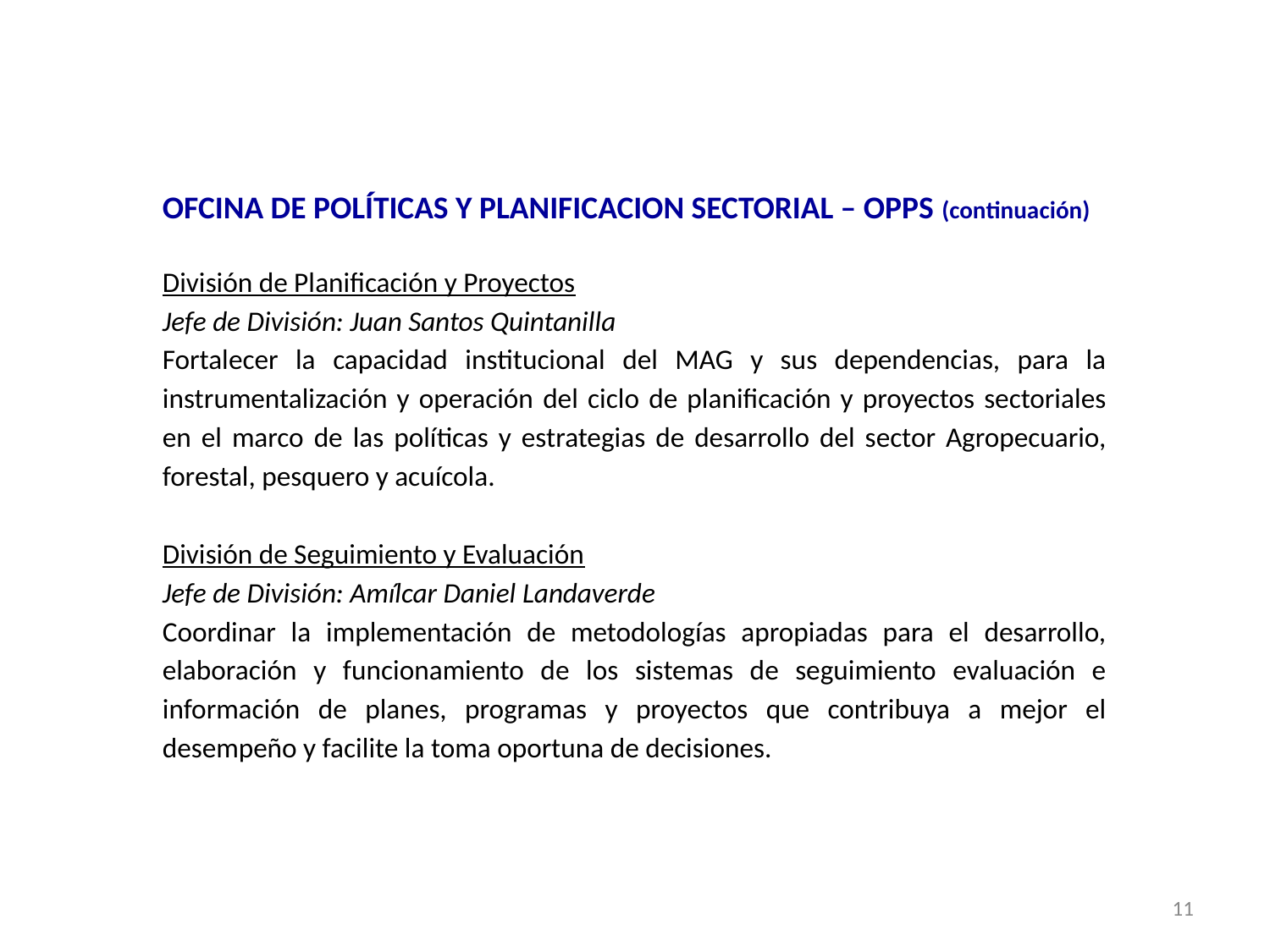

OFCINA DE POLÍTICAS Y PLANIFICACION SECTORIAL – OPPS (continuación)

División de Planificación y Proyectos
Jefe de División: Juan Santos Quintanilla
Fortalecer la capacidad institucional del MAG y sus dependencias, para la instrumentalización y operación del ciclo de planificación y proyectos sectoriales en el marco de las políticas y estrategias de desarrollo del sector Agropecuario, forestal, pesquero y acuícola.

División de Seguimiento y Evaluación
Jefe de División: Amílcar Daniel Landaverde
Coordinar la implementación de metodologías apropiadas para el desarrollo, elaboración y funcionamiento de los sistemas de seguimiento evaluación e información de planes, programas y proyectos que contribuya a mejor el desempeño y facilite la toma oportuna de decisiones.
11